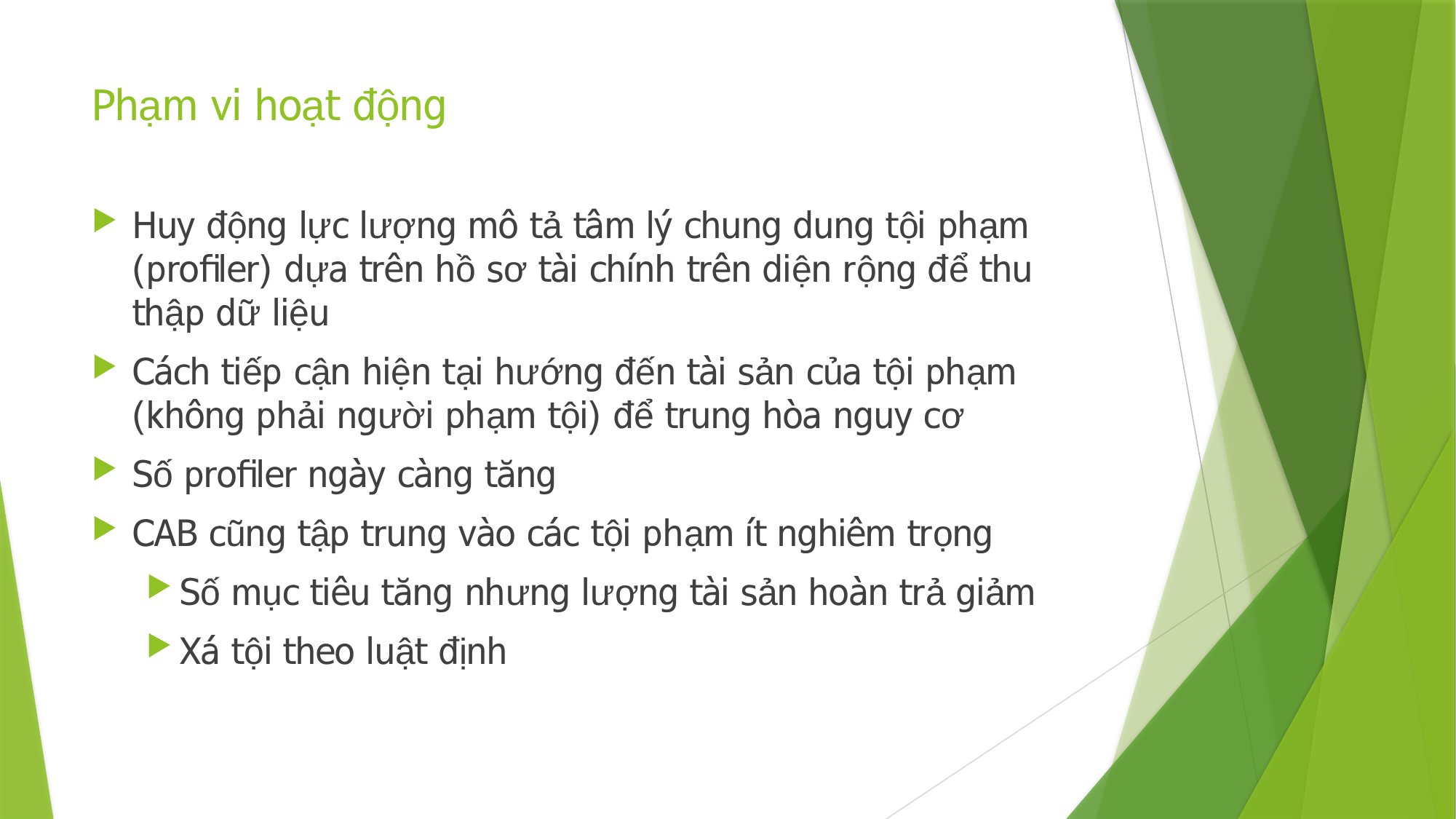

# Phạm vi hoạt động
Huy động lực lượng mô tả tâm lý chung dung tội phạm (profiler) dựa trên hồ sơ tài chính trên diện rộng để thu thập dữ liệu
Cách tiếp cận hiện tại hướng đến tài sản của tội phạm (không phải người phạm tội) để trung hòa nguy cơ
Số profiler ngày càng tăng
CAB cũng tập trung vào các tội phạm ít nghiêm trọng
Số mục tiêu tăng nhưng lượng tài sản hoàn trả giảm
Xá tội theo luật định